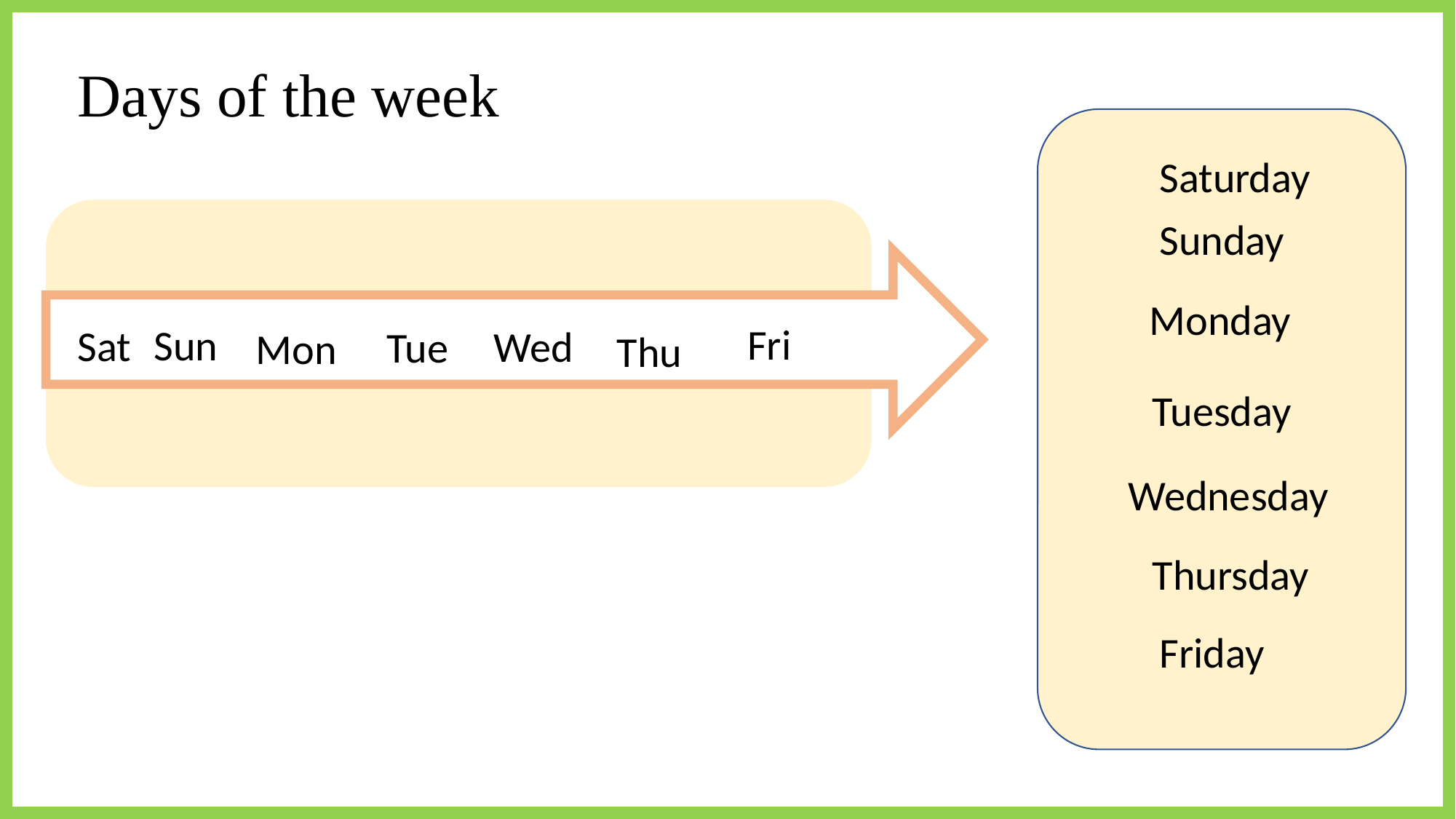

Days of the week

Saturday

Sunday

Monday
Fri
Sun
Sat
Wed
Tue
Mon
Thu
Tuesday
Wednesday
Thursday
Friday